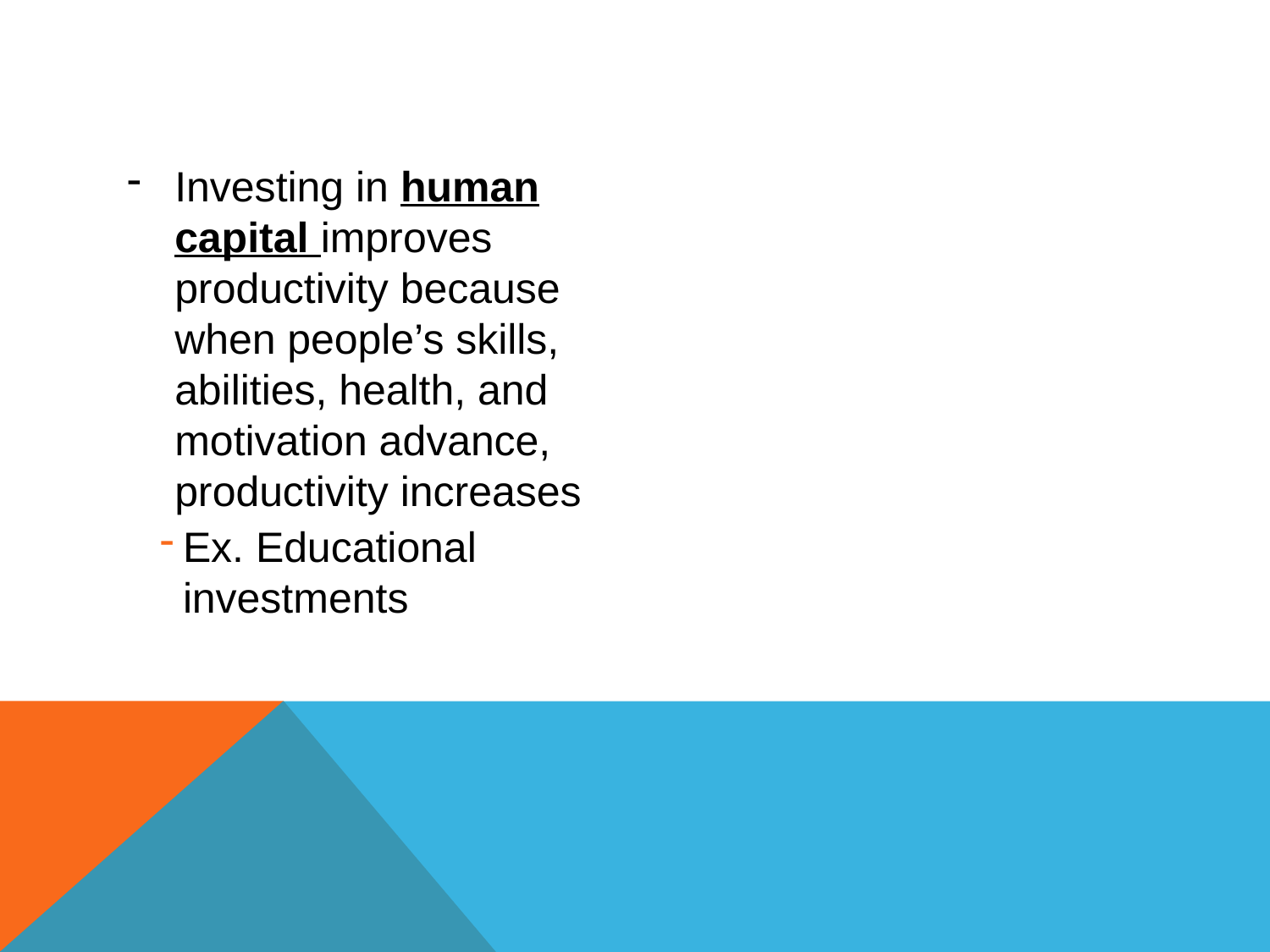

#
Investing in human capital improves productivity because when people’s skills, abilities, health, and motivation advance, productivity increases
Ex. Educational investments